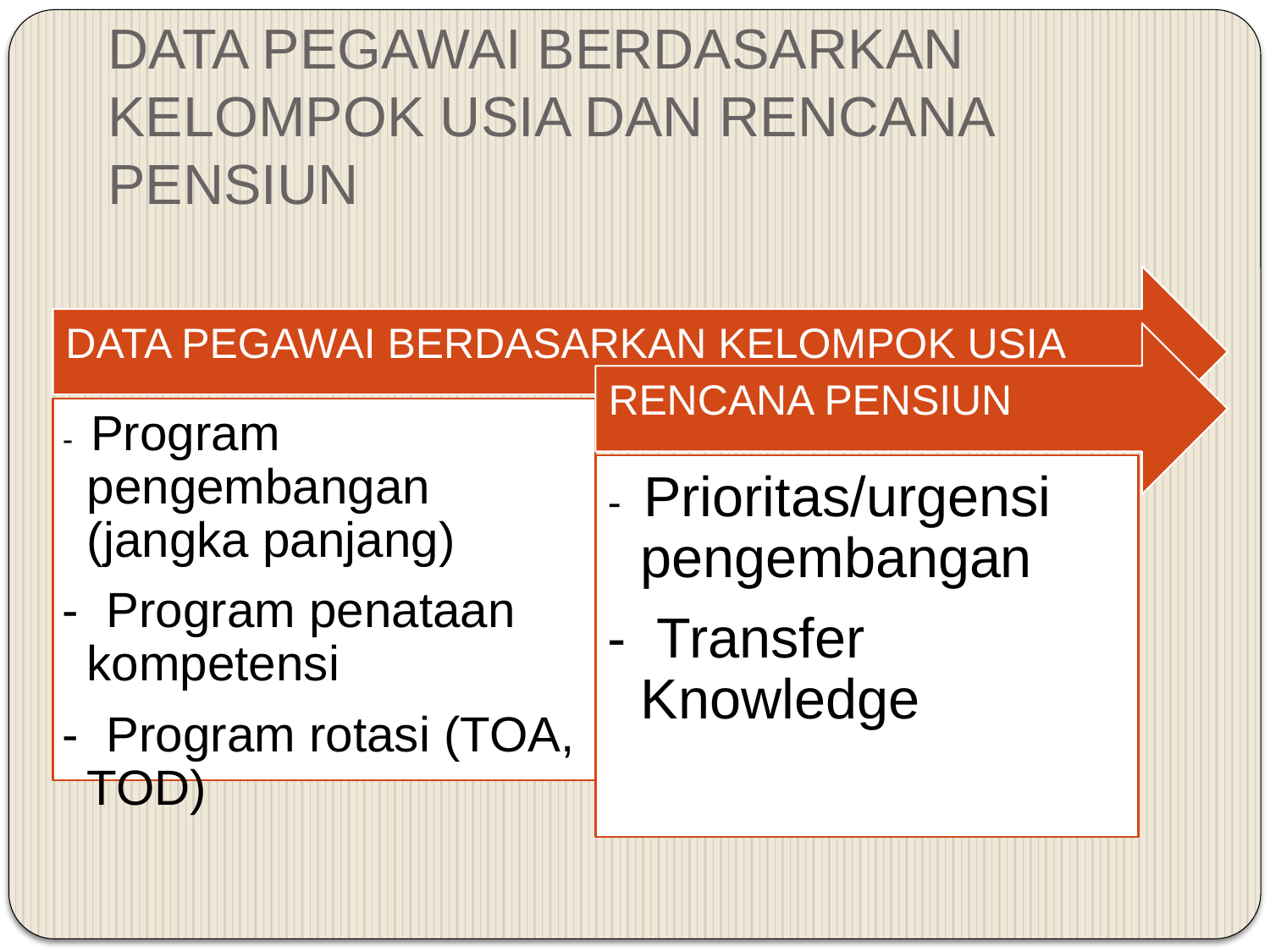

# DATA PEGAWAI BERDASARKAN KELOMPOK USIA DAN RENCANA PENSIUN
DATA PEGAWAI BERDASARKAN KELOMPOK USIA
-  Program pengembangan (jangka panjang)
-  Program penataan   kompetensi
-  Program rotasi (TOA, TOD)

RENCANA PENSIUN
-  Prioritas/urgensi pengembangan
-  Transfer Knowledge